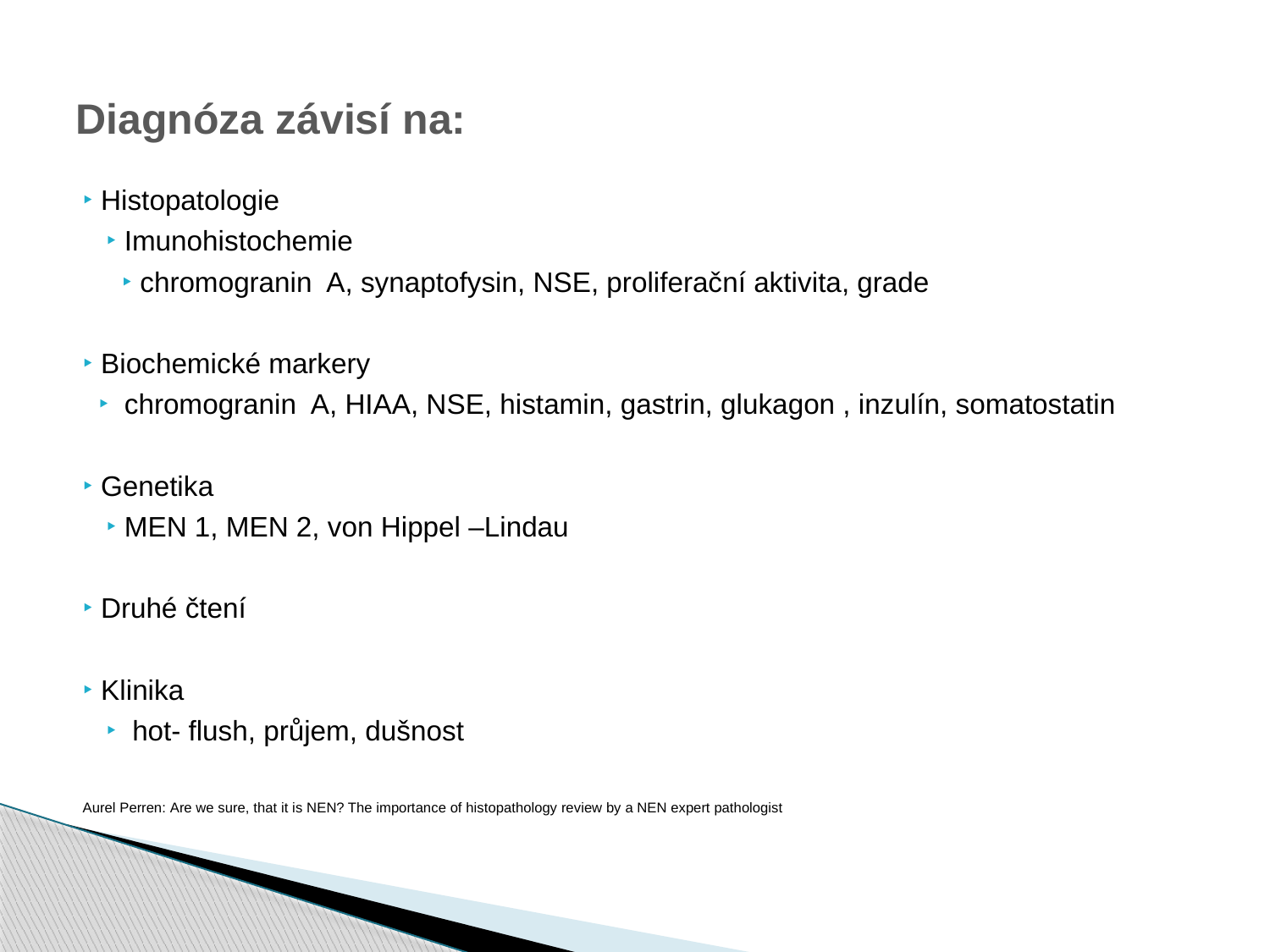

# Diagnóza závisí na:
‣ Histopatologie
   ‣ Imunohistochemie
     ‣ chromogranin  A, synaptofysin, NSE, proliferační aktivita, grade

‣ Biochemické markery
  ‣  chromogranin  A, HIAA, NSE, histamin, gastrin, glukagon , inzulín, somatostatin

‣ Genetika
   ‣ MEN 1, MEN 2, von Hippel –Lindau

‣ Druhé čtení

‣ Klinika
   ‣  hot- flush, průjem, dušnost

Aurel Perren: Are we sure, that it is NEN? The importance of histopathology review by a NEN expert pathologist